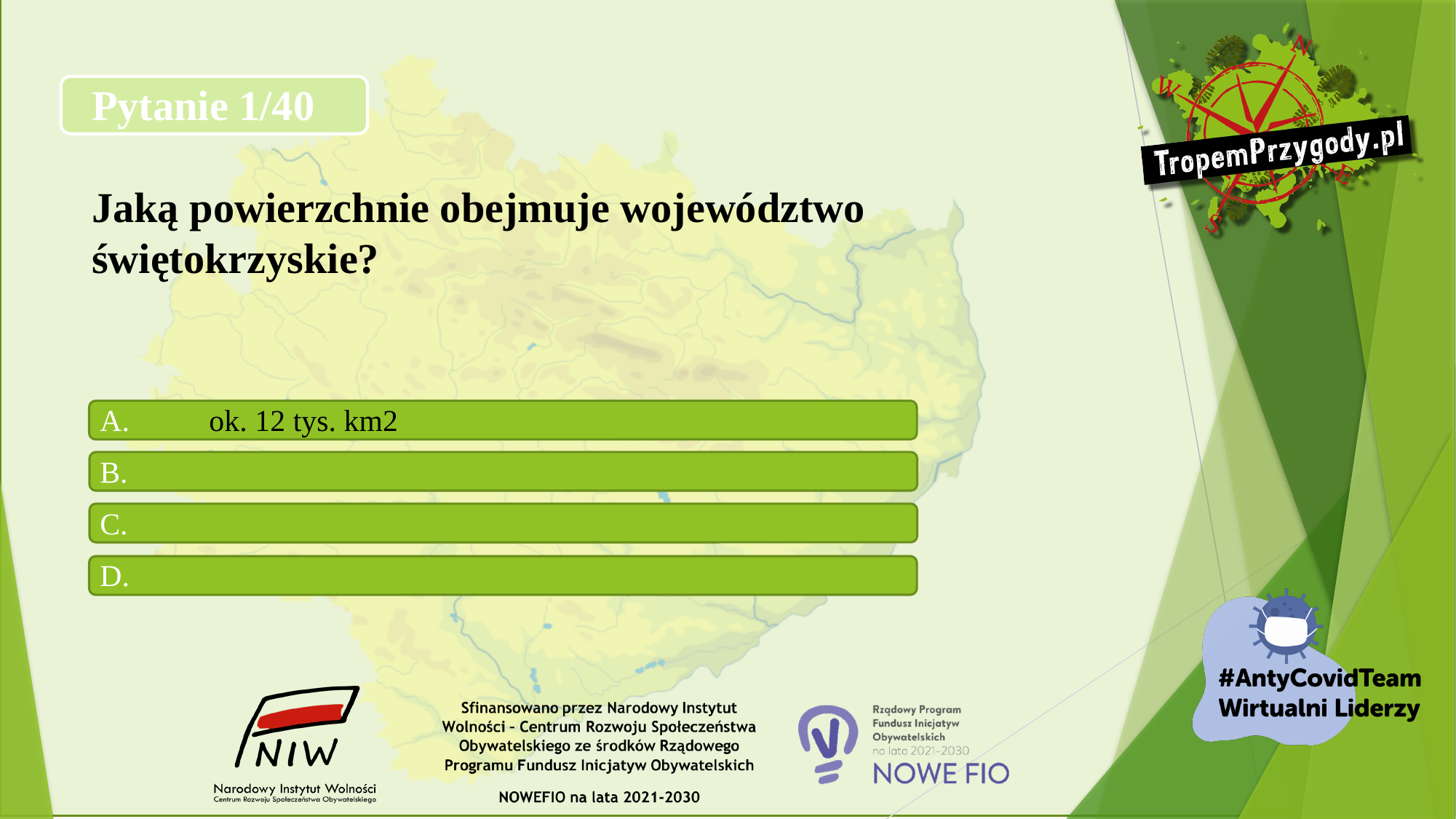

# Pytanie 1/40 Jaką powierzchnie obejmuje województwo świętokrzyskie?
A.	ok. 12 tys. km2
B.
C.
D.